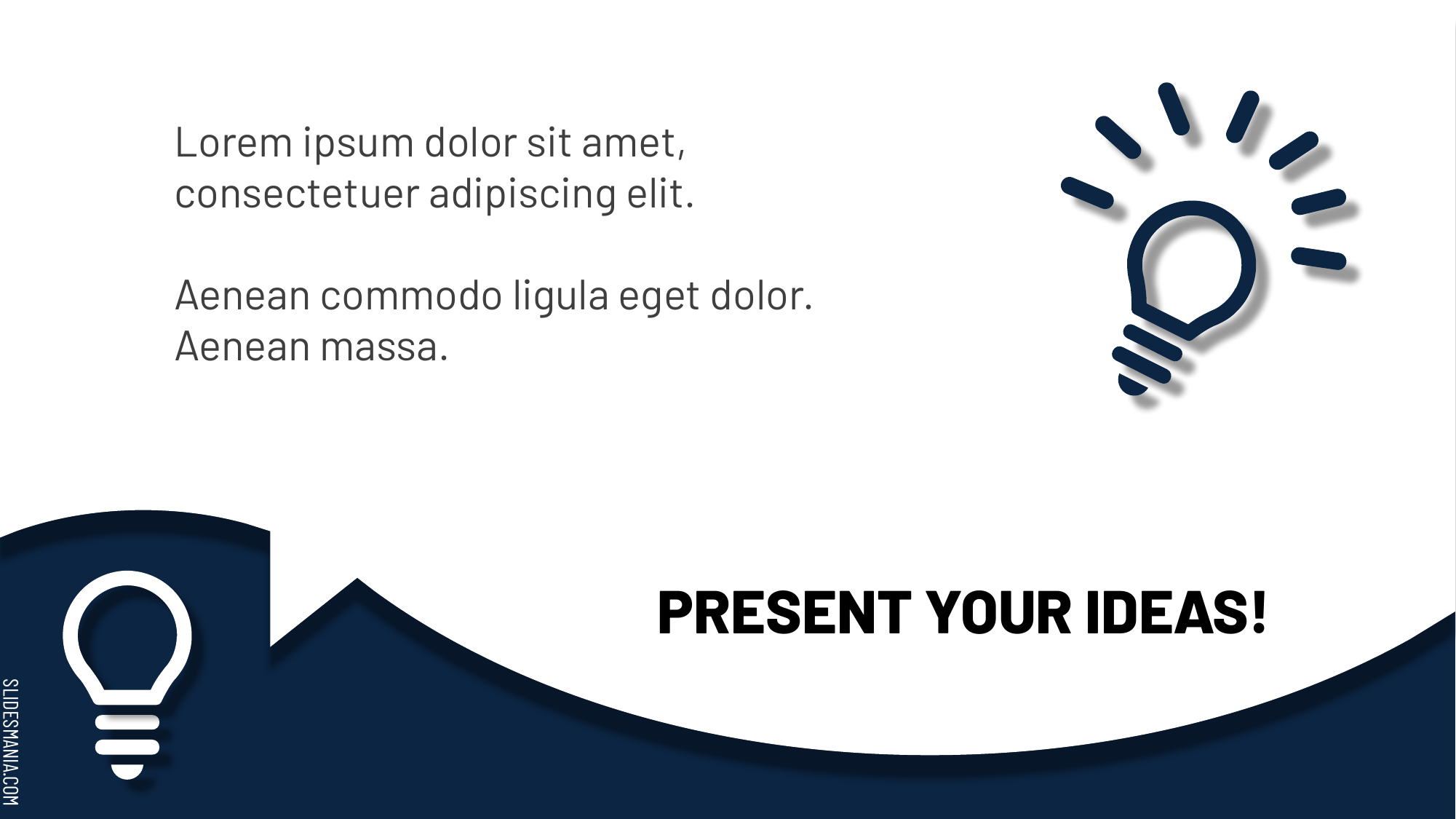

Lorem ipsum dolor sit amet, consectetuer adipiscing elit.

Aenean commodo ligula eget dolor. Aenean massa.

PRESENT YOUR IDEAS!